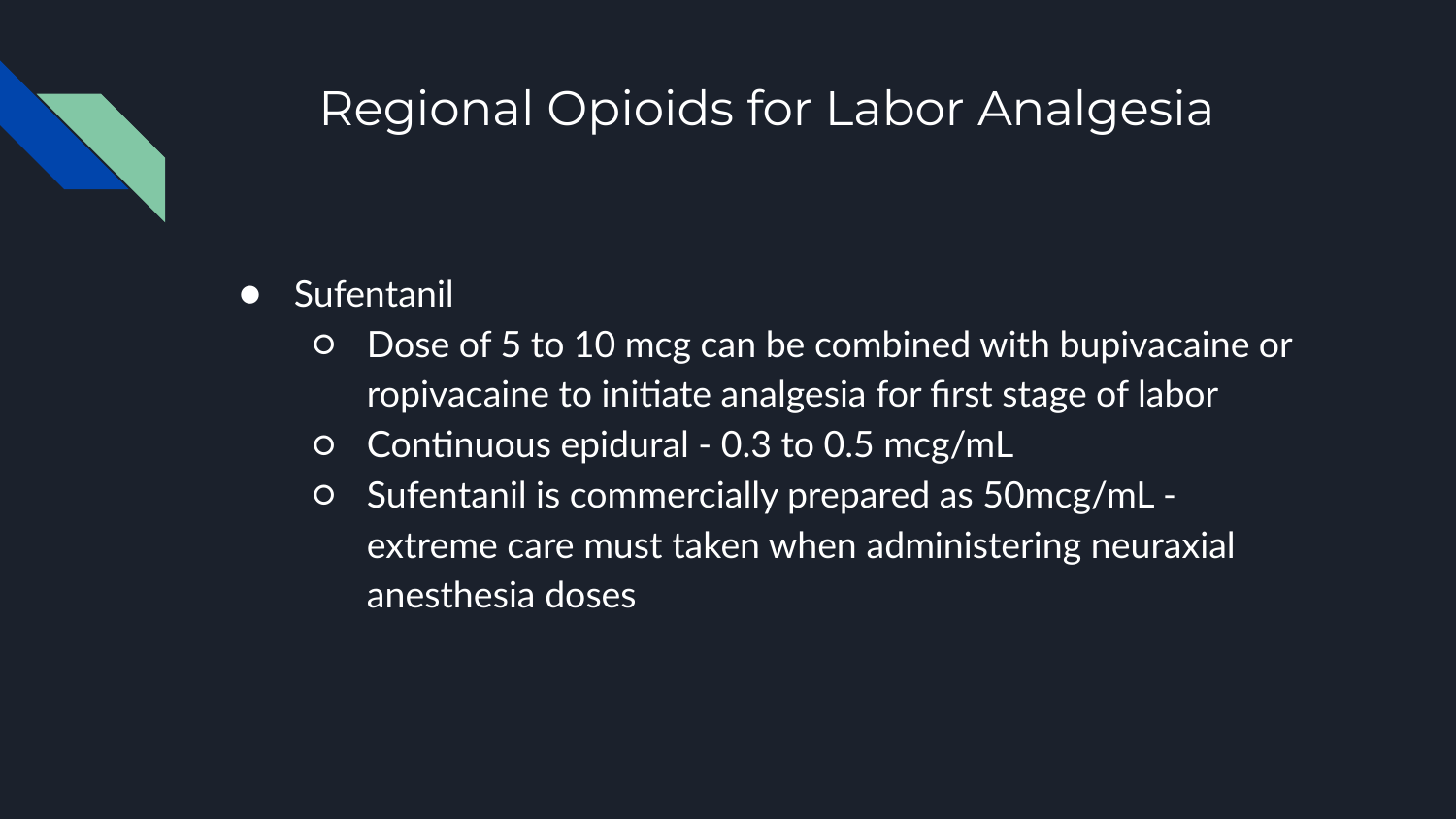

# Regional Opioids for Labor Analgesia
Sufentanil
Dose of 5 to 10 mcg can be combined with bupivacaine or ropivacaine to initiate analgesia for first stage of labor
Continuous epidural - 0.3 to 0.5 mcg/mL
Sufentanil is commercially prepared as 50mcg/mL - extreme care must taken when administering neuraxial anesthesia doses